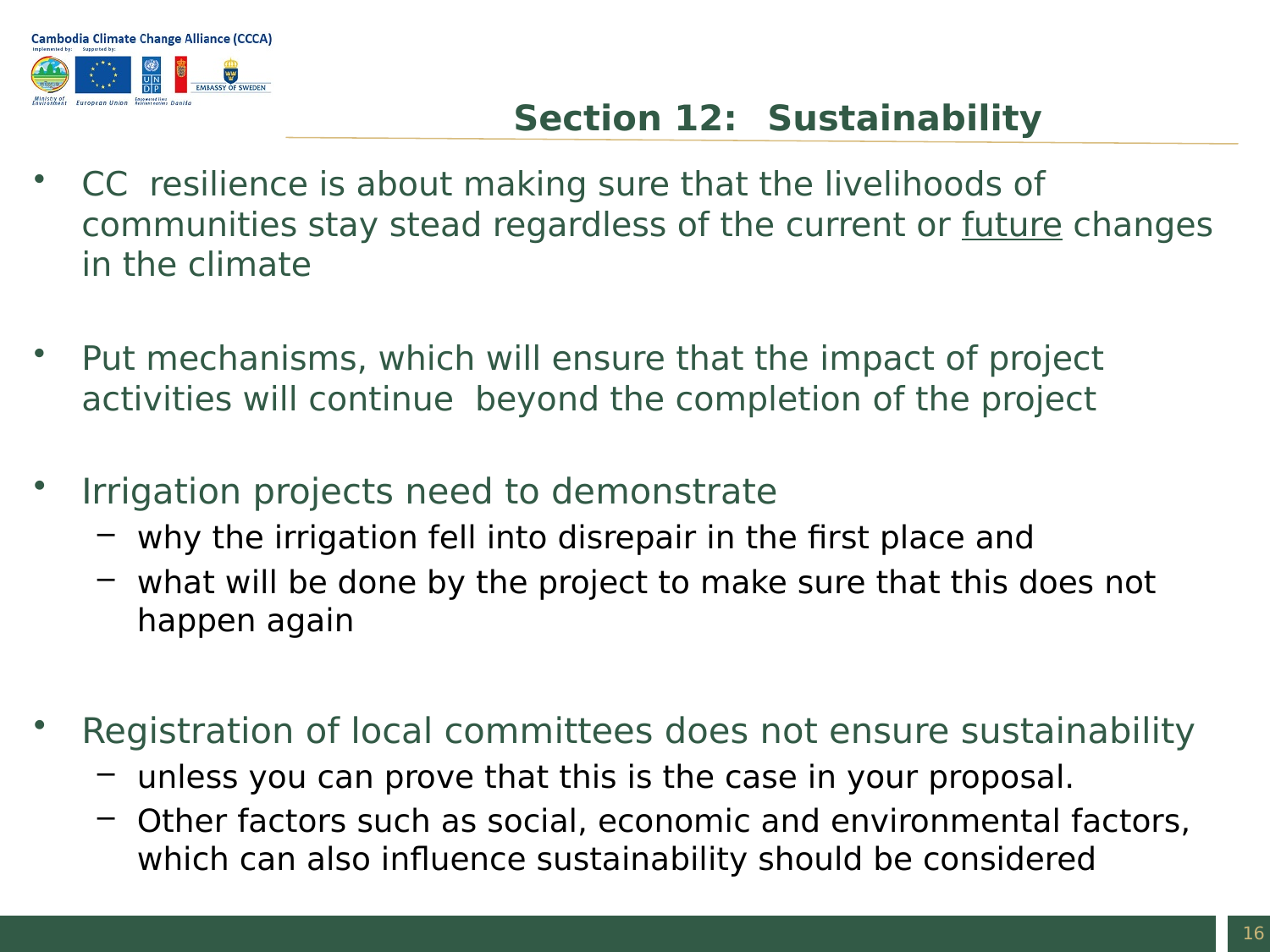

# Section 12:	Sustainability
CC  resilience is about making sure that the livelihoods of communities stay stead regardless of the current or future changes in the climate

Put mechanisms, which will ensure that the impact of project activities will continue  beyond the completion of the project

Irrigation projects need to demonstrate
why the irrigation fell into disrepair in the first place and
what will be done by the project to make sure that this does not happen again

Registration of local committees does not ensure sustainability
unless you can prove that this is the case in your proposal.
Other factors such as social, economic and environmental factors, which can also influence sustainability should be considered

16